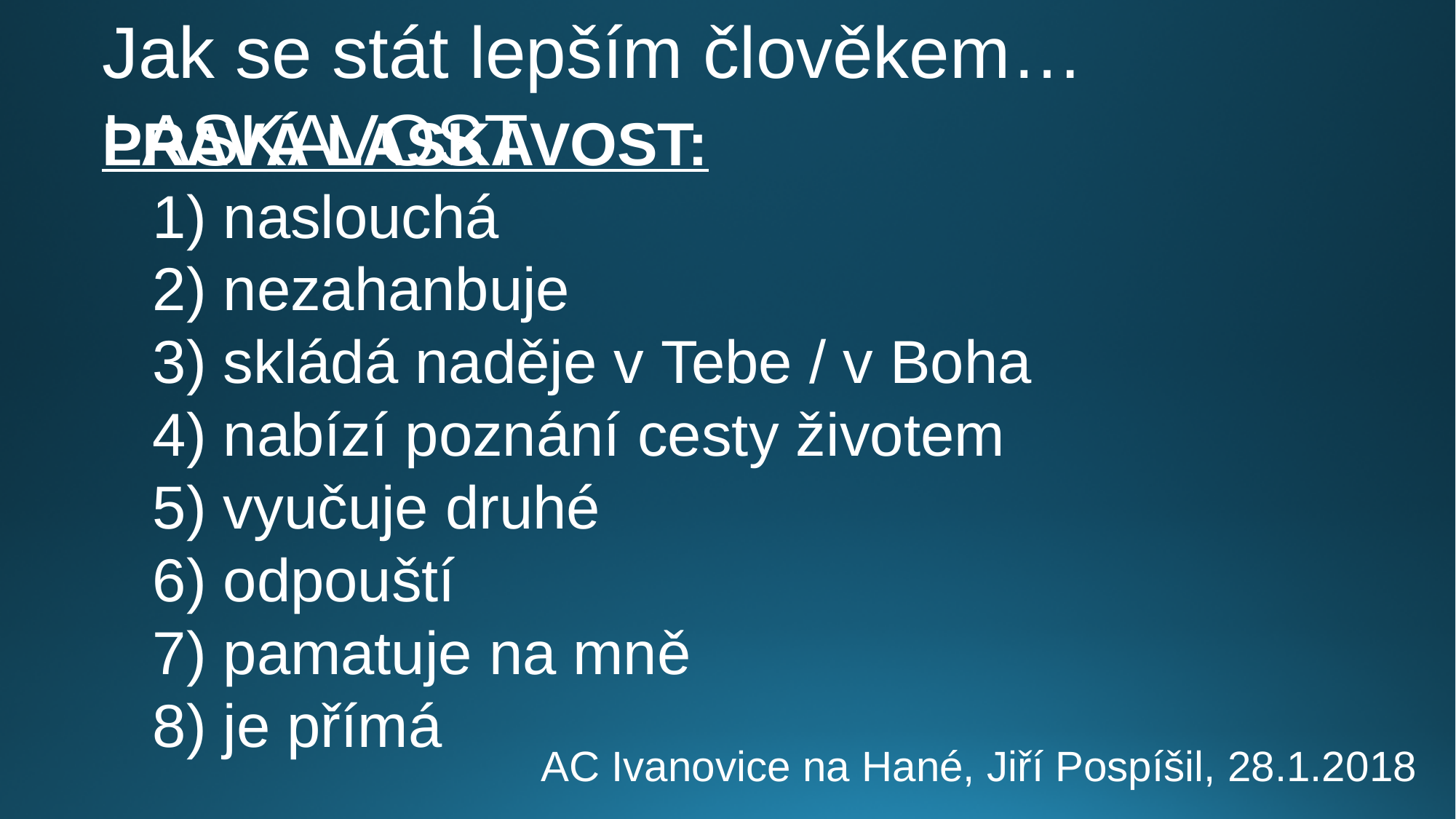

Jak se stát lepším člověkem… LASKAVOST
PRAVÁ LASKAVOST:
   1) naslouchá
   2) nezahanbuje
   3) skládá naděje v Tebe / v Boha
   4) nabízí poznání cesty životem
   5) vyučuje druhé
   6) odpouští
   7) pamatuje na mně
   8) je přímá
AC Ivanovice na Hané, Jiří Pospíšil, 28.1.2018